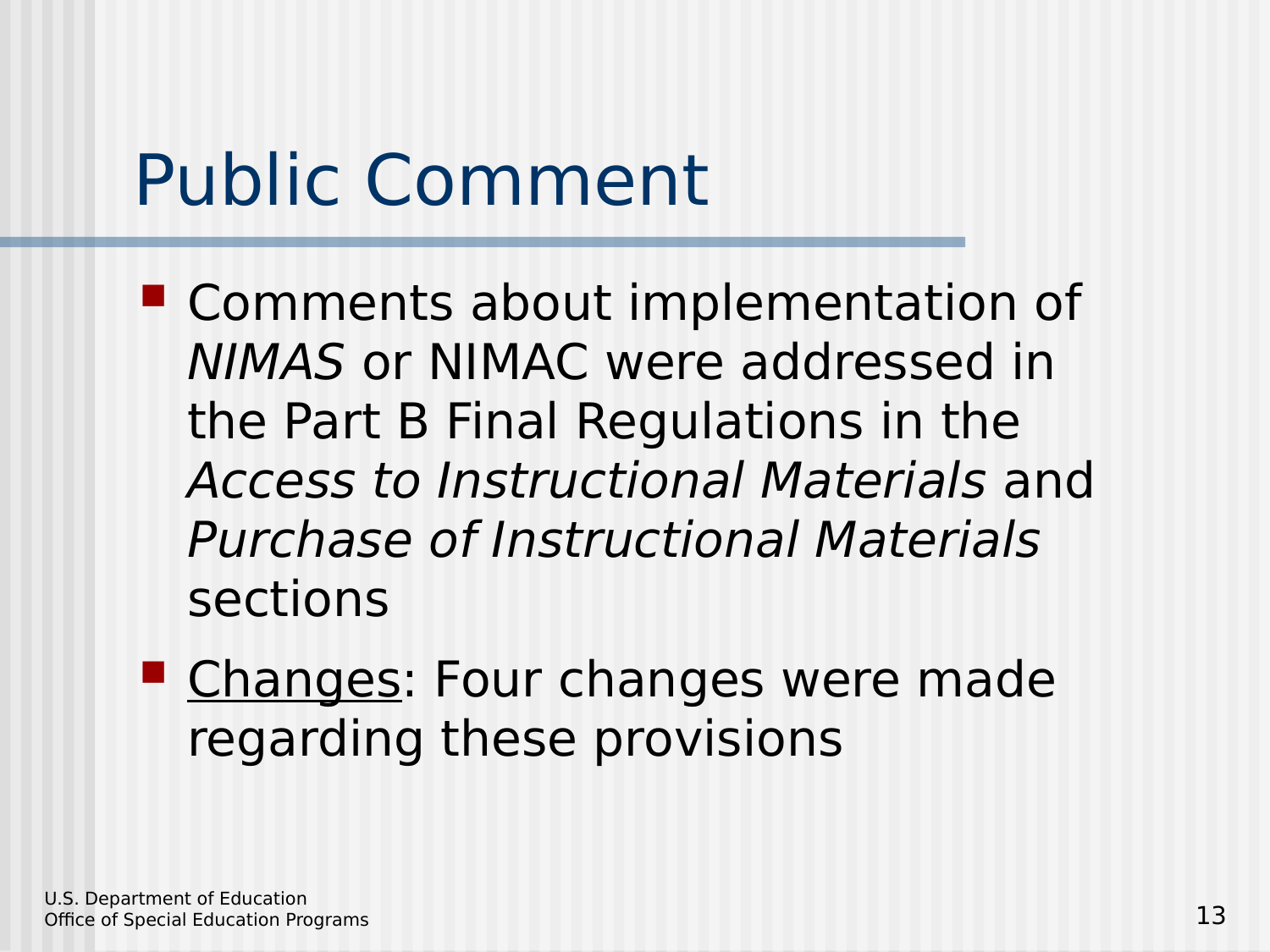

# Public Comment
Comments about implementation of NIMAS or NIMAC were addressed in the Part B Final Regulations in the Access to Instructional Materials and Purchase of Instructional Materials sections
Changes: Four changes were made regarding these provisions
13